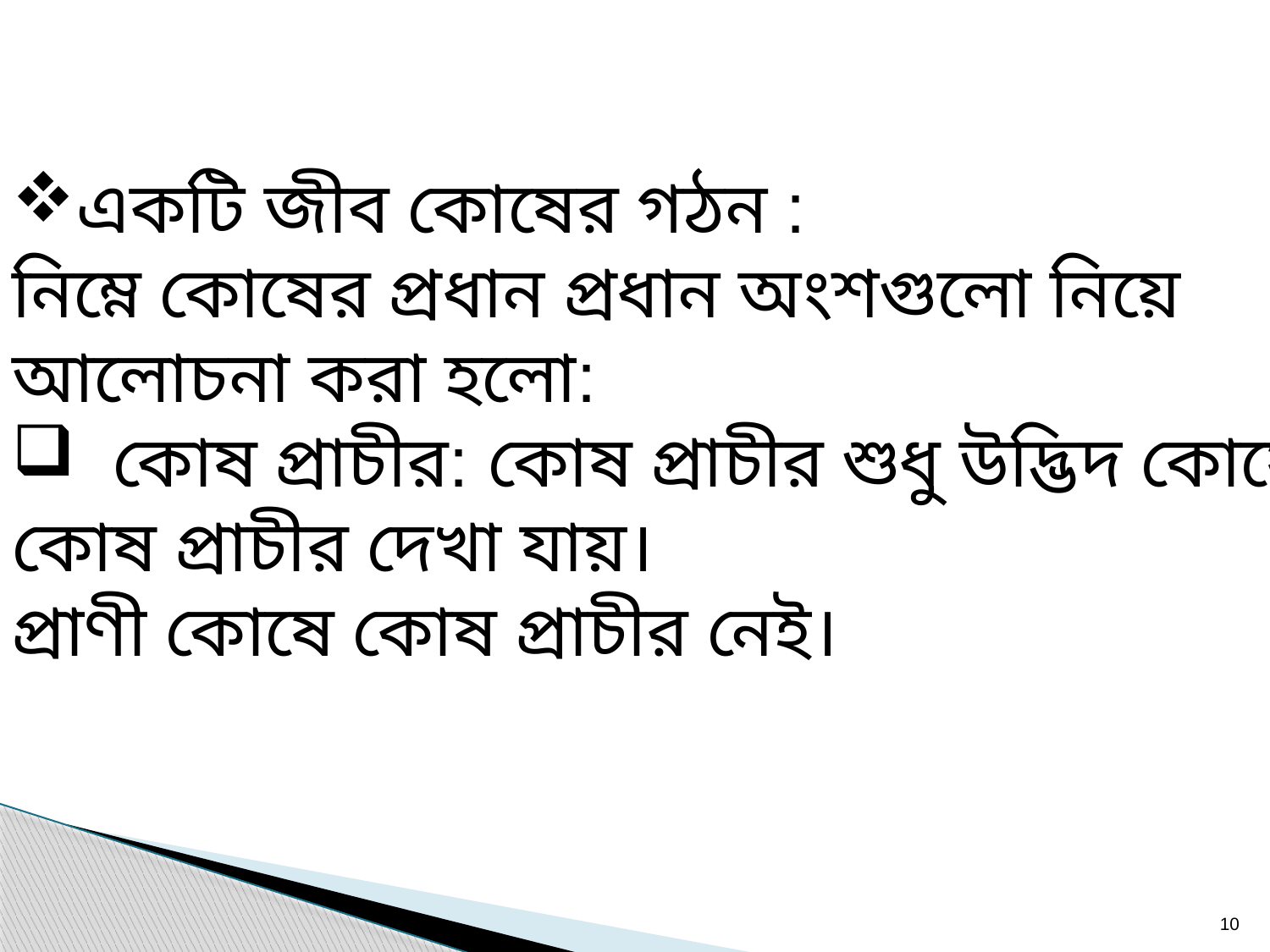

একটি জীব কোষের গঠন :
নিম্নে কোষের প্রধান প্রধান অংশগুলো নিয়ে আলোচনা করা হলো:
  কোষ প্রাচীর: কোষ প্রাচীর শুধু উদ্ভিদ কোষে কোষ প্রাচীর দেখা যায়।
প্রাণী কোষে কোষ প্রাচীর নেই।

10